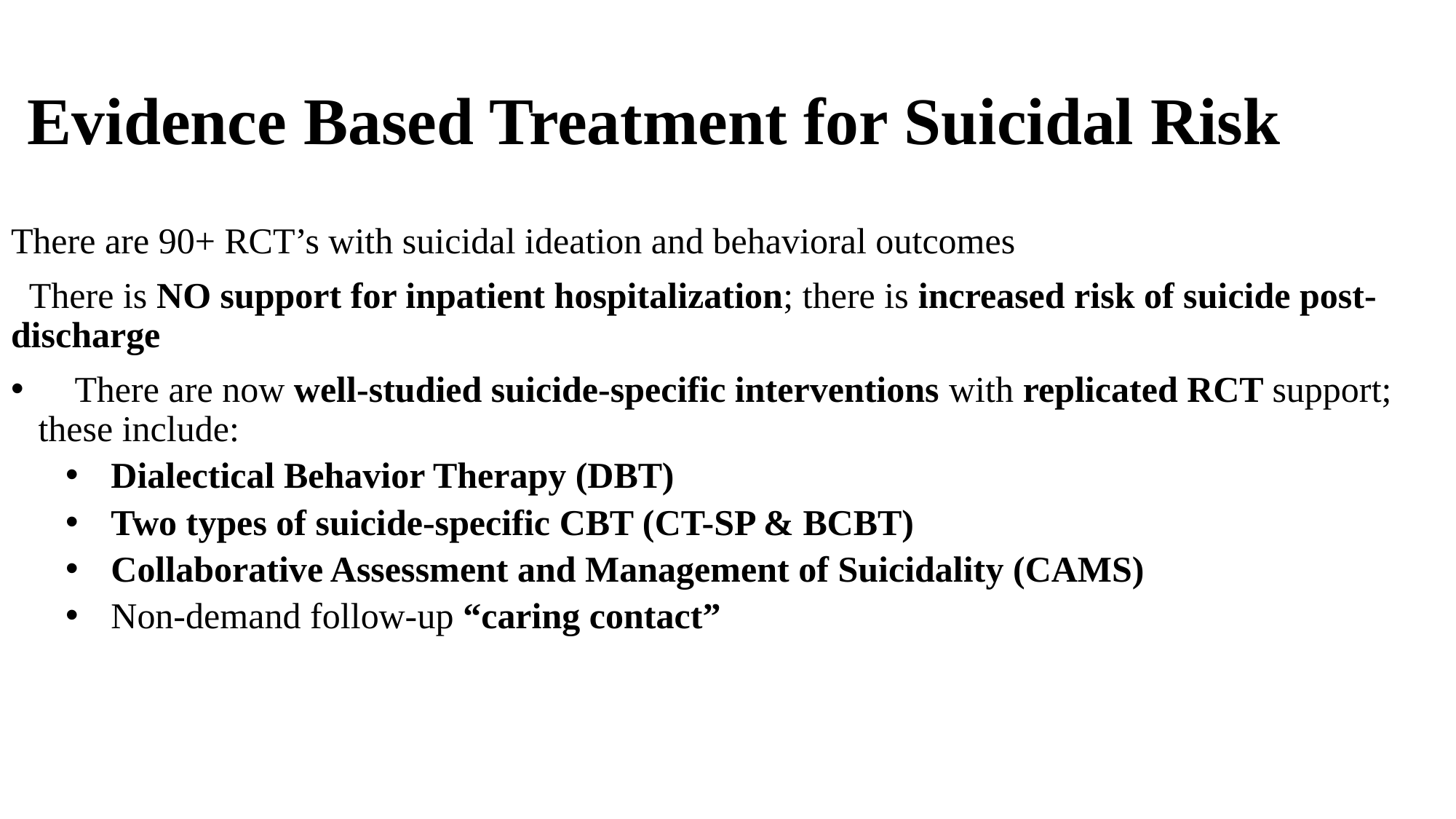

# Evidence Based Treatment for Suicidal Risk
There are 90+ RCT’s with suicidal ideation and behavioral outcomes
  There is NO support for inpatient hospitalization; there is increased risk of suicide post-discharge
    There are now well-studied suicide-specific interventions with replicated RCT support; these include:
  Dialectical Behavior Therapy (DBT)
  Two types of suicide-specific CBT (CT-SP & BCBT)
  Collaborative Assessment and Management of Suicidality (CAMS)
  Non-demand follow-up “caring contact”